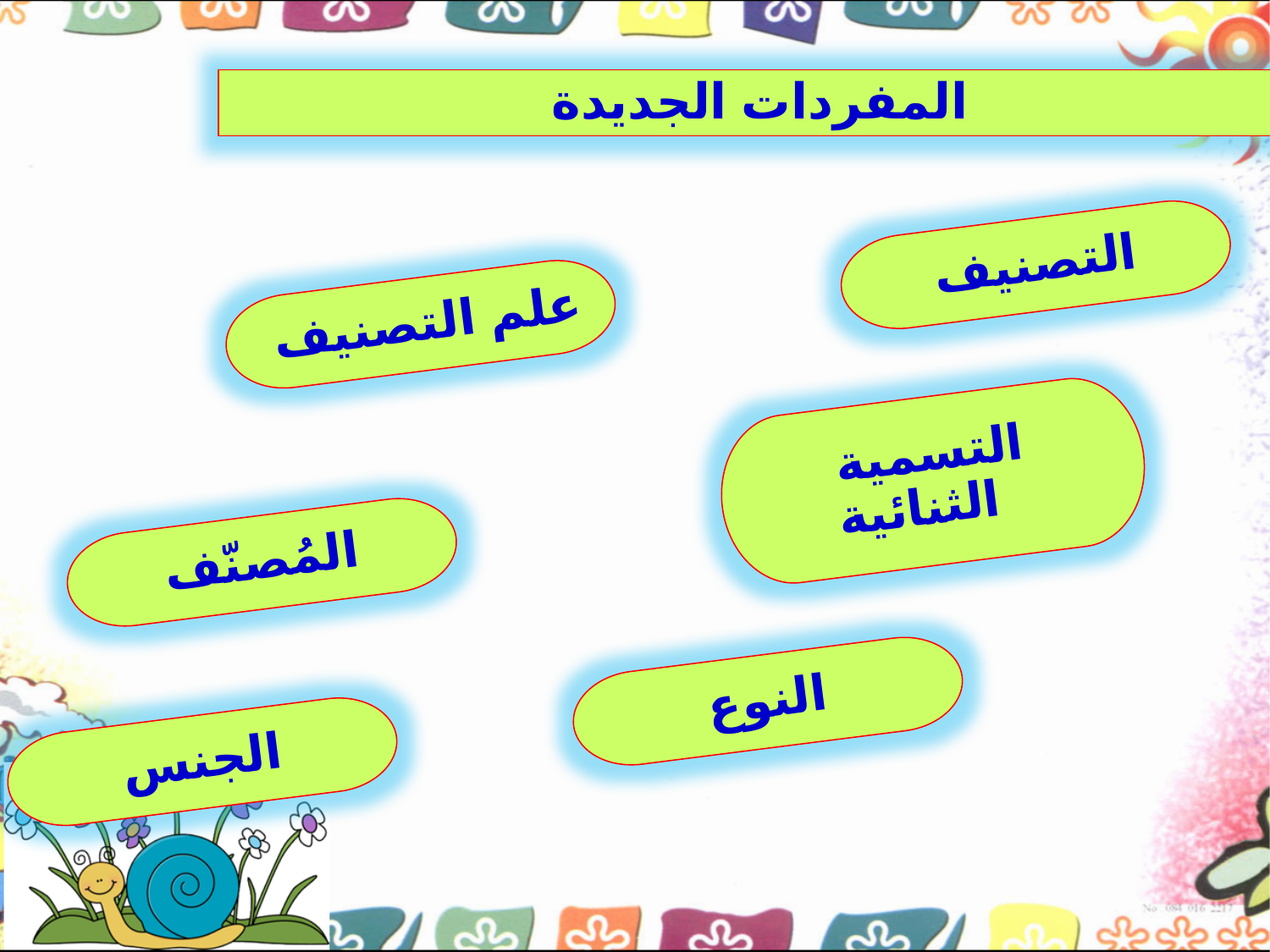

المفردات الجديدة
التصنيف
علم التصنيف
التسمية الثنائية
المُصنّف
النوع
الجنس